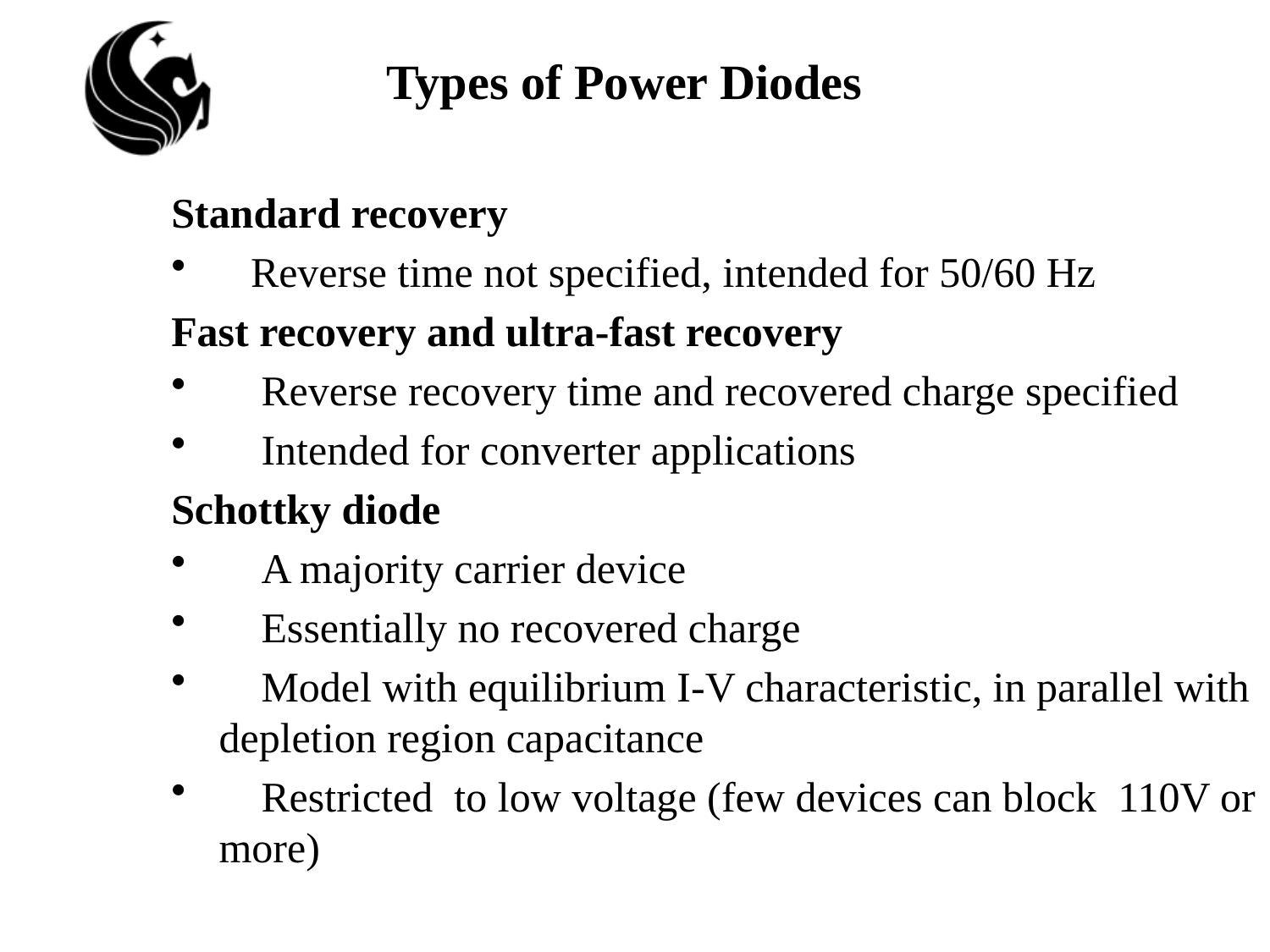

# Types of Power Diodes

Standard recovery
   Reverse time not specified, intended for 50/60 Hz
Fast recovery and ultra-fast recovery
    Reverse recovery time and recovered charge specified
    Intended for converter applications
Schottky diode
    A majority carrier device
    Essentially no recovered charge
    Model with equilibrium I-V characteristic, in parallel with depletion region capacitance
    Restricted  to low voltage (few devices can block  110V or more)